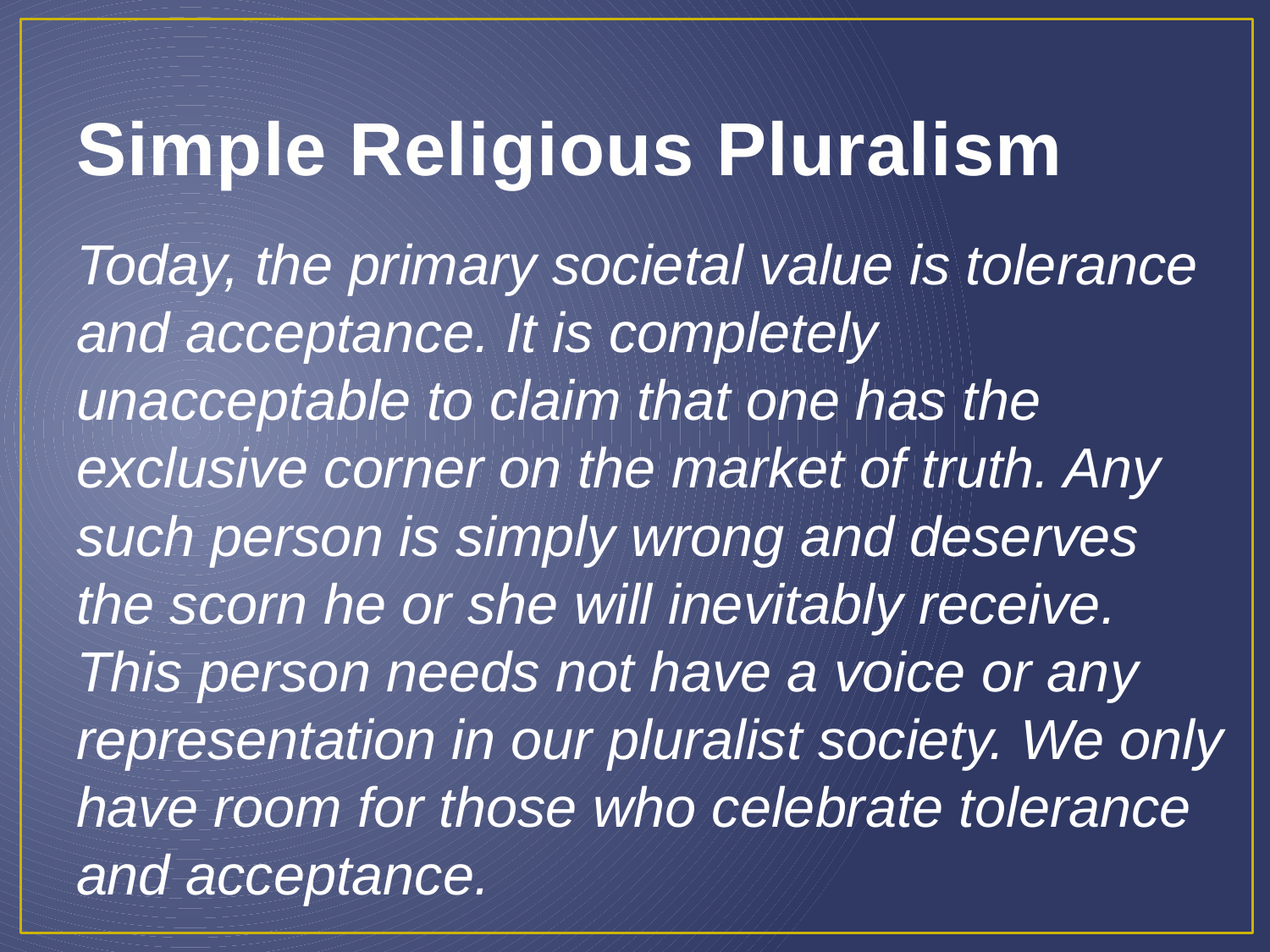

# Simple Religious Pluralism
Today, the primary societal value is tolerance and acceptance. It is completely unacceptable to claim that one has the exclusive corner on the market of truth. Any such person is simply wrong and deserves the scorn he or she will inevitably receive. This person needs not have a voice or any representation in our pluralist society. We only have room for those who celebrate tolerance and acceptance.